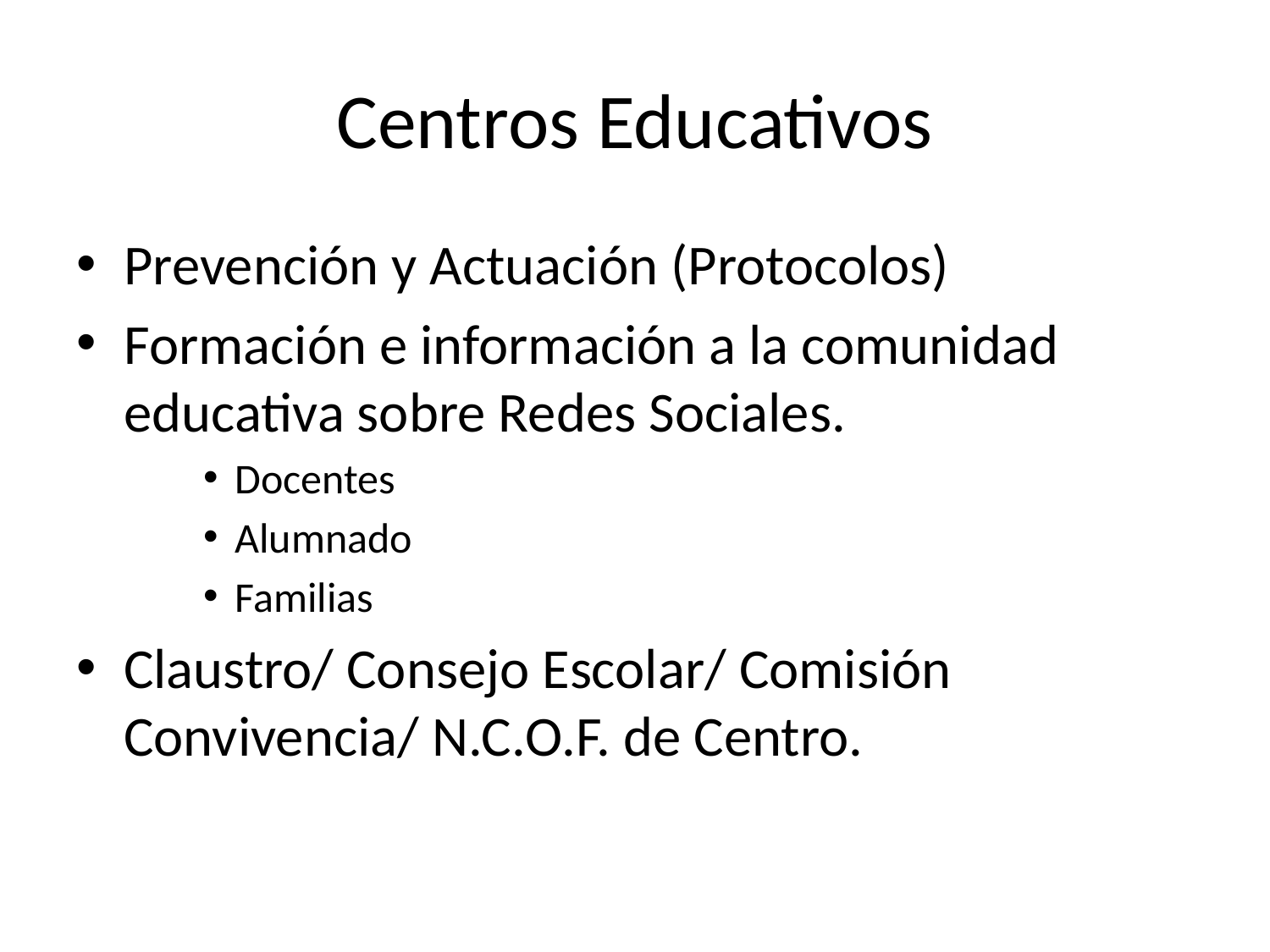

# Centros Educativos
Prevención y Actuación (Protocolos)
Formación e información a la comunidad educativa sobre Redes Sociales.
Docentes
Alumnado
Familias
Claustro/ Consejo Escolar/ Comisión Convivencia/ N.C.O.F. de Centro.